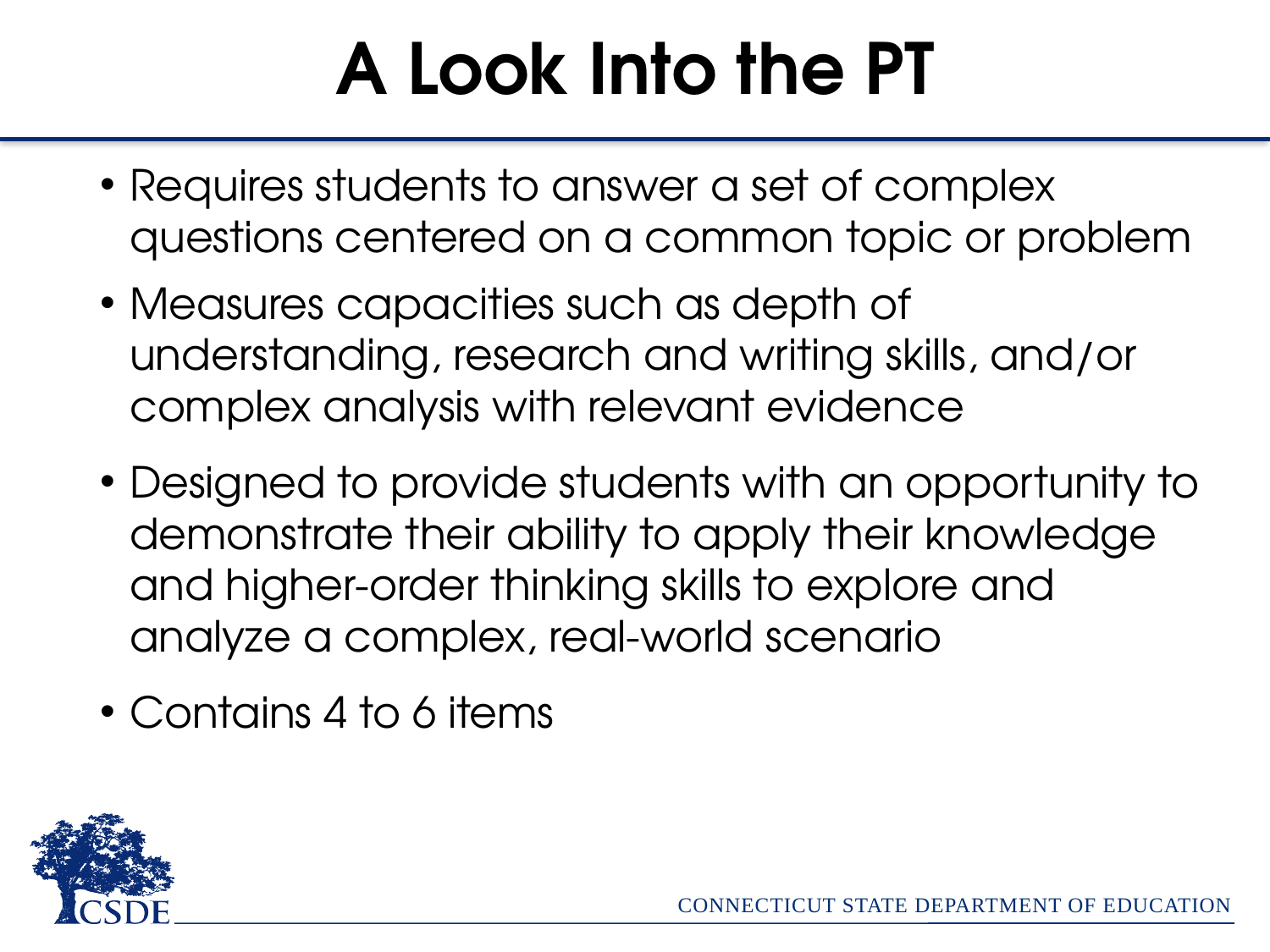

# A Look Into the PT

Requires students to answer a set of complex questions centered on a common topic or problem
Measures capacities such as depth of understanding, research and writing skills, and/or complex analysis with relevant evidence
Designed to provide students with an opportunity to demonstrate their ability to apply their knowledge and higher-order thinking skills to explore and analyze a complex, real-world scenario
Contains 4 to 6 items